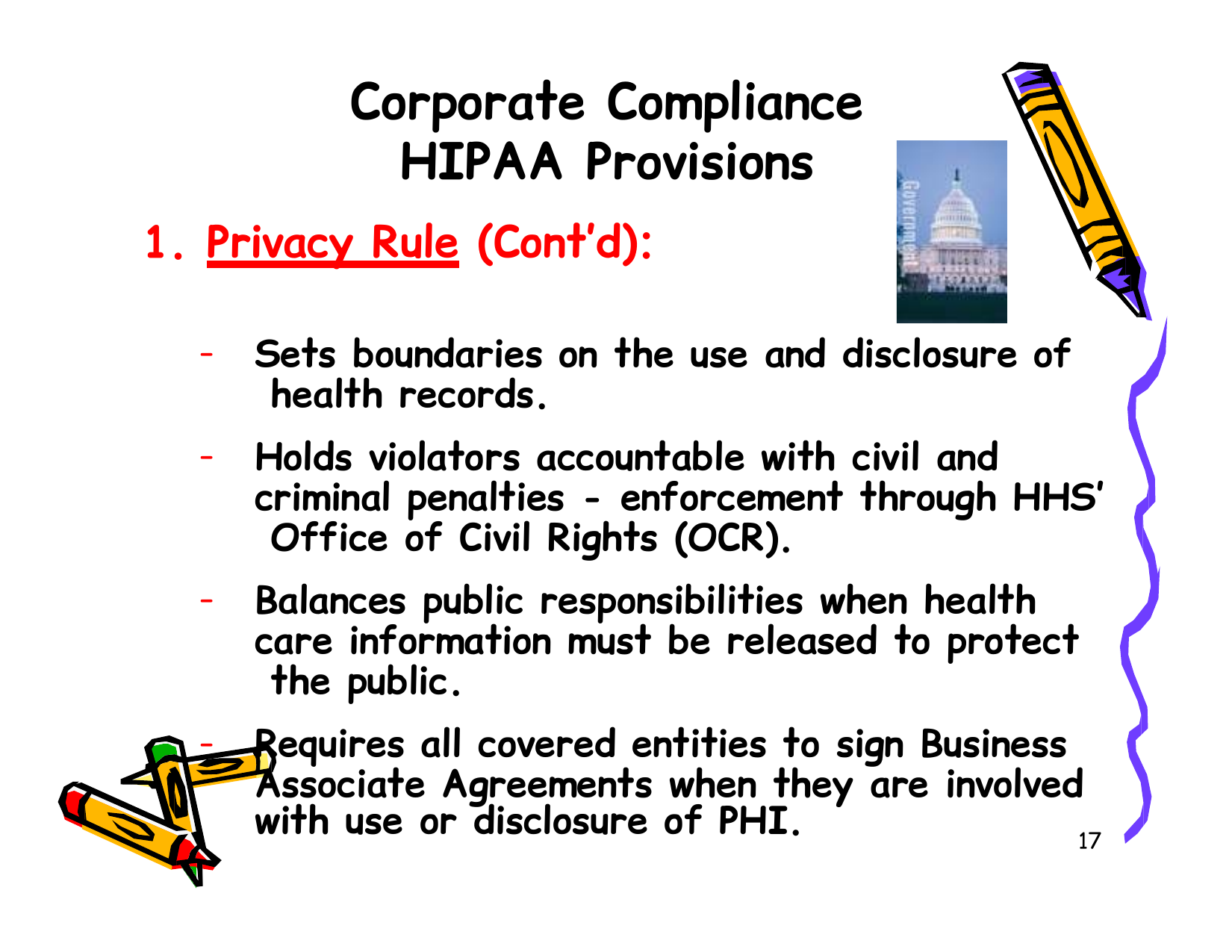

# Corporate Compliance  HIPAA Provisions

Privacy Rule (Cont’d):

Sets boundaries on the use and disclosure of  health records.
Holds violators accountable with civil and  criminal penalties - enforcement through HHS’  Office of Civil Rights (OCR).
Balances public responsibilities when health  care information must be released to protect  the public.
Requires all covered entities to sign Business  Associate Agreements when they are involved

with use or disclosure of PHI.
17